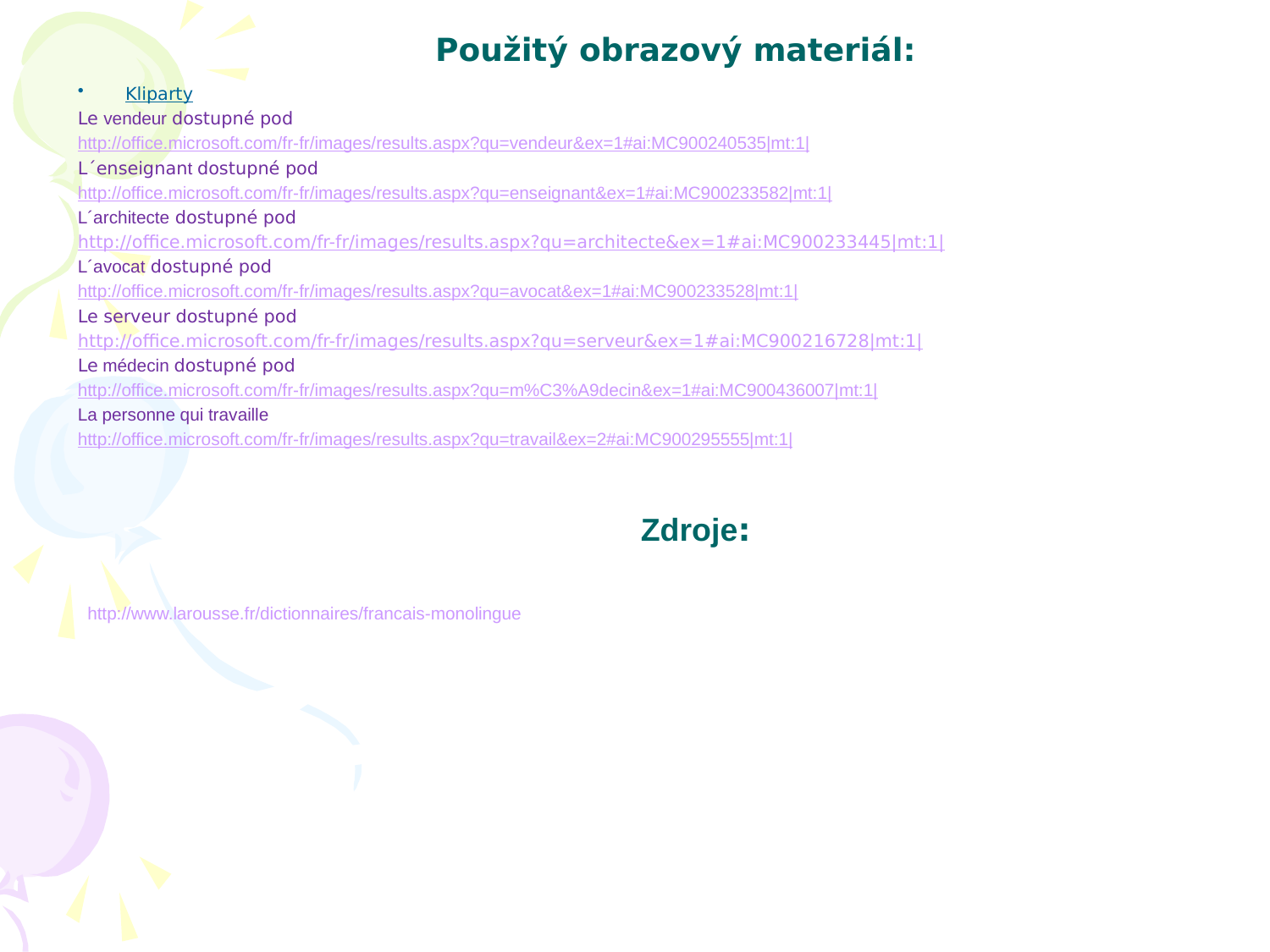

Použitý obrazový materiál:
Kliparty
Le vendeur dostupné pod
http://office.microsoft.com/fr-fr/images/results.aspx?qu=vendeur&ex=1#ai:MC900240535|mt:1|
L´enseignant dostupné pod
http://office.microsoft.com/fr-fr/images/results.aspx?qu=enseignant&ex=1#ai:MC900233582|mt:1|
L´architecte dostupné pod
http://office.microsoft.com/fr-fr/images/results.aspx?qu=architecte&ex=1#ai:MC900233445|mt:1|
L´avocat dostupné pod
http://office.microsoft.com/fr-fr/images/results.aspx?qu=avocat&ex=1#ai:MC900233528|mt:1|
Le serveur dostupné pod
http://office.microsoft.com/fr-fr/images/results.aspx?qu=serveur&ex=1#ai:MC900216728|mt:1|
Le médecin dostupné pod
http://office.microsoft.com/fr-fr/images/results.aspx?qu=m%C3%A9decin&ex=1#ai:MC900436007|mt:1|
La personne qui travaille
http://office.microsoft.com/fr-fr/images/results.aspx?qu=travail&ex=2#ai:MC900295555|mt:1|

Zdroje:

http://www.larousse.fr/dictionnaires/francais-monolingue